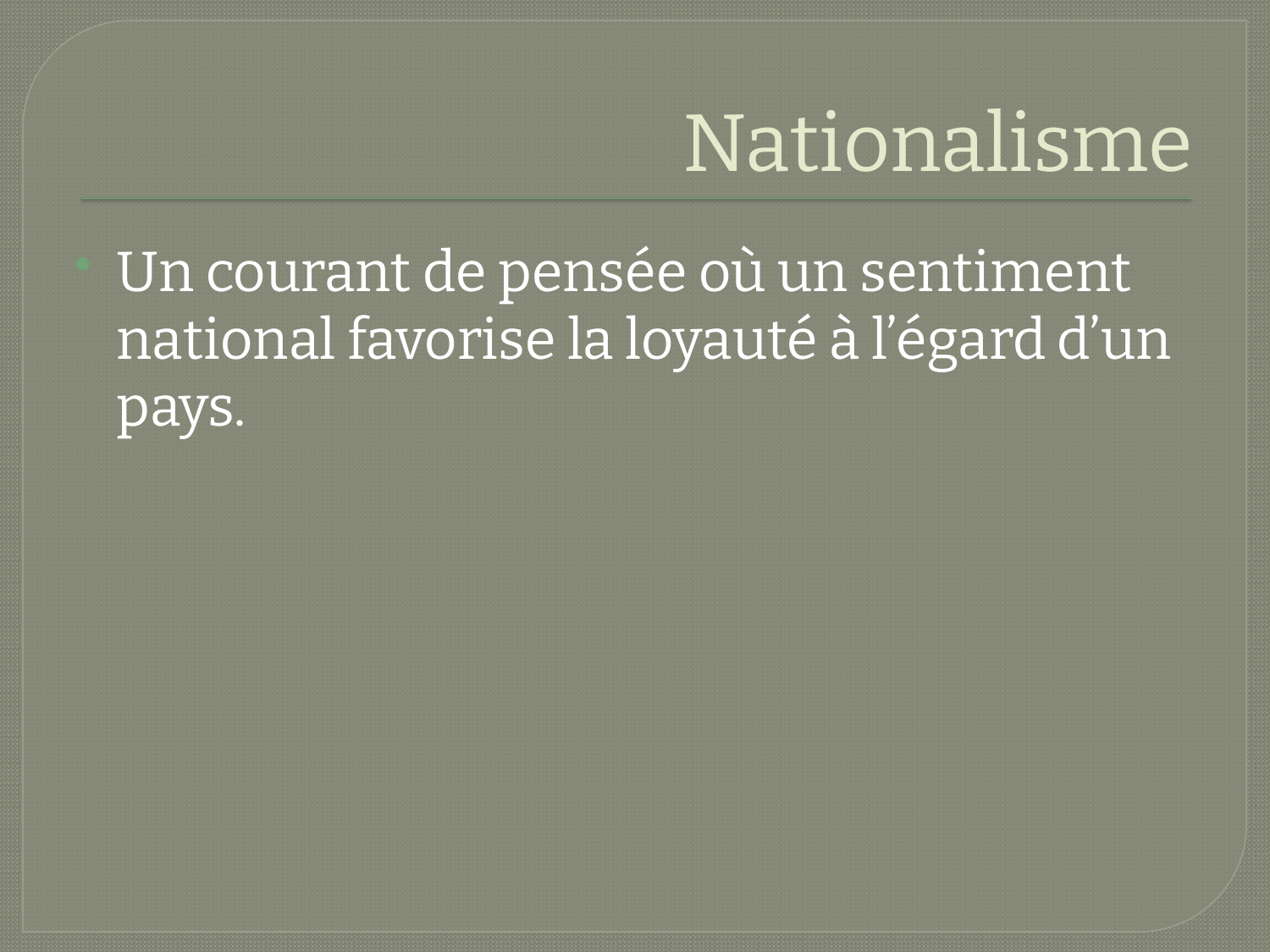

# Nationalisme
Un courant de pensée où un sentiment national favorise la loyauté à l’égard d’un pays.